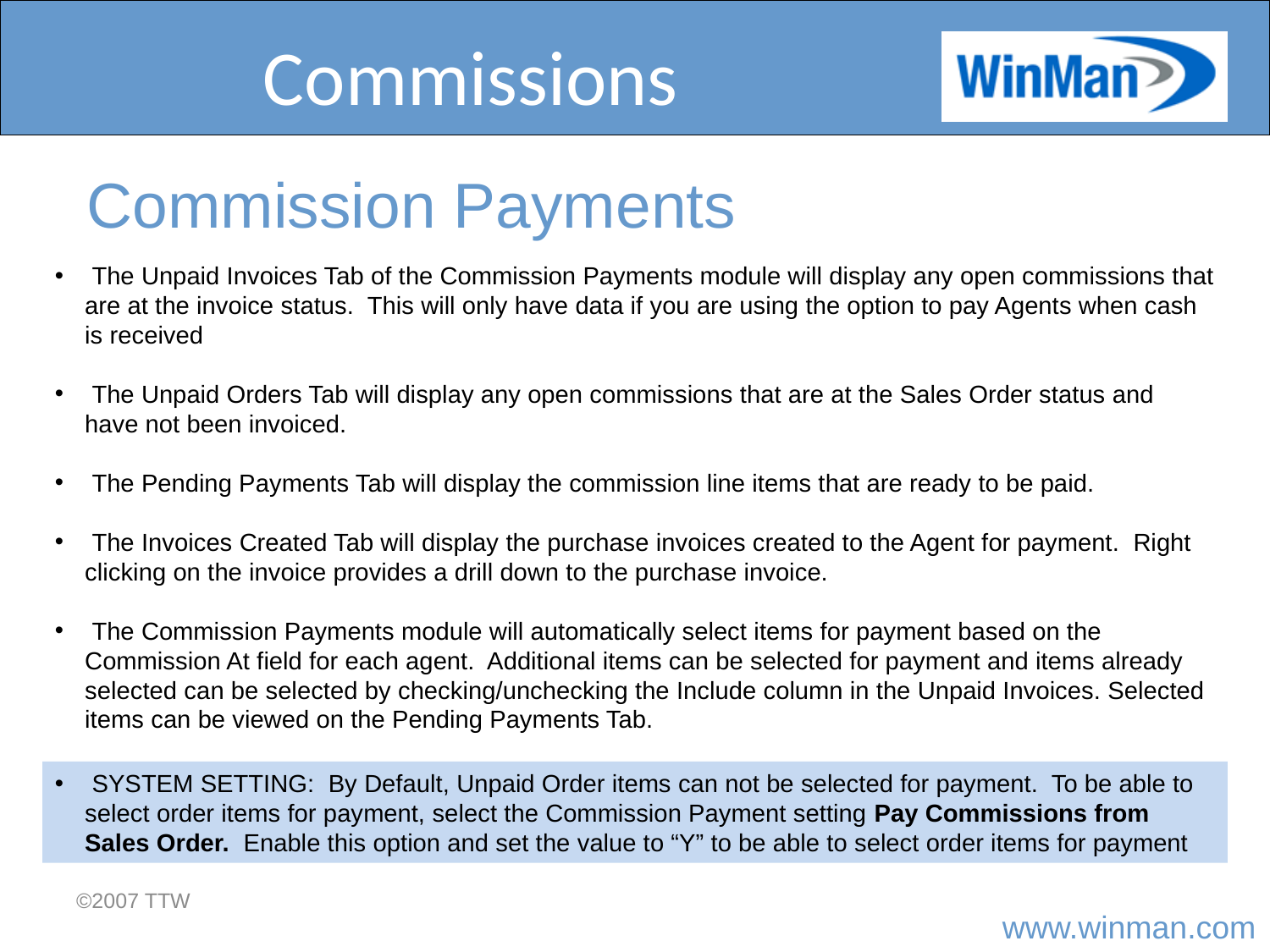

# Commissions
Commission Payments
 The Unpaid Invoices Tab of the Commission Payments module will display any open commissions that are at the invoice status.  This will only have data if you are using the option to pay Agents when cash is received

 The Unpaid Orders Tab will display any open commissions that are at the Sales Order status and have not been invoiced.

 The Pending Payments Tab will display the commission line items that are ready to be paid.

 The Invoices Created Tab will display the purchase invoices created to the Agent for payment.  Right clicking on the invoice provides a drill down to the purchase invoice.

 The Commission Payments module will automatically select items for payment based on the Commission At field for each agent.  Additional items can be selected for payment and items already selected can be selected by checking/unchecking the Include column in the Unpaid Invoices. Selected items can be viewed on the Pending Payments Tab.
 SYSTEM SETTING:  By Default, Unpaid Order items can not be selected for payment.  To be able to select order items for payment, select the Commission Payment setting Pay Commissions from Sales Order.  Enable this option and set the value to “Y” to be able to select order items for payment
©2007 TTW